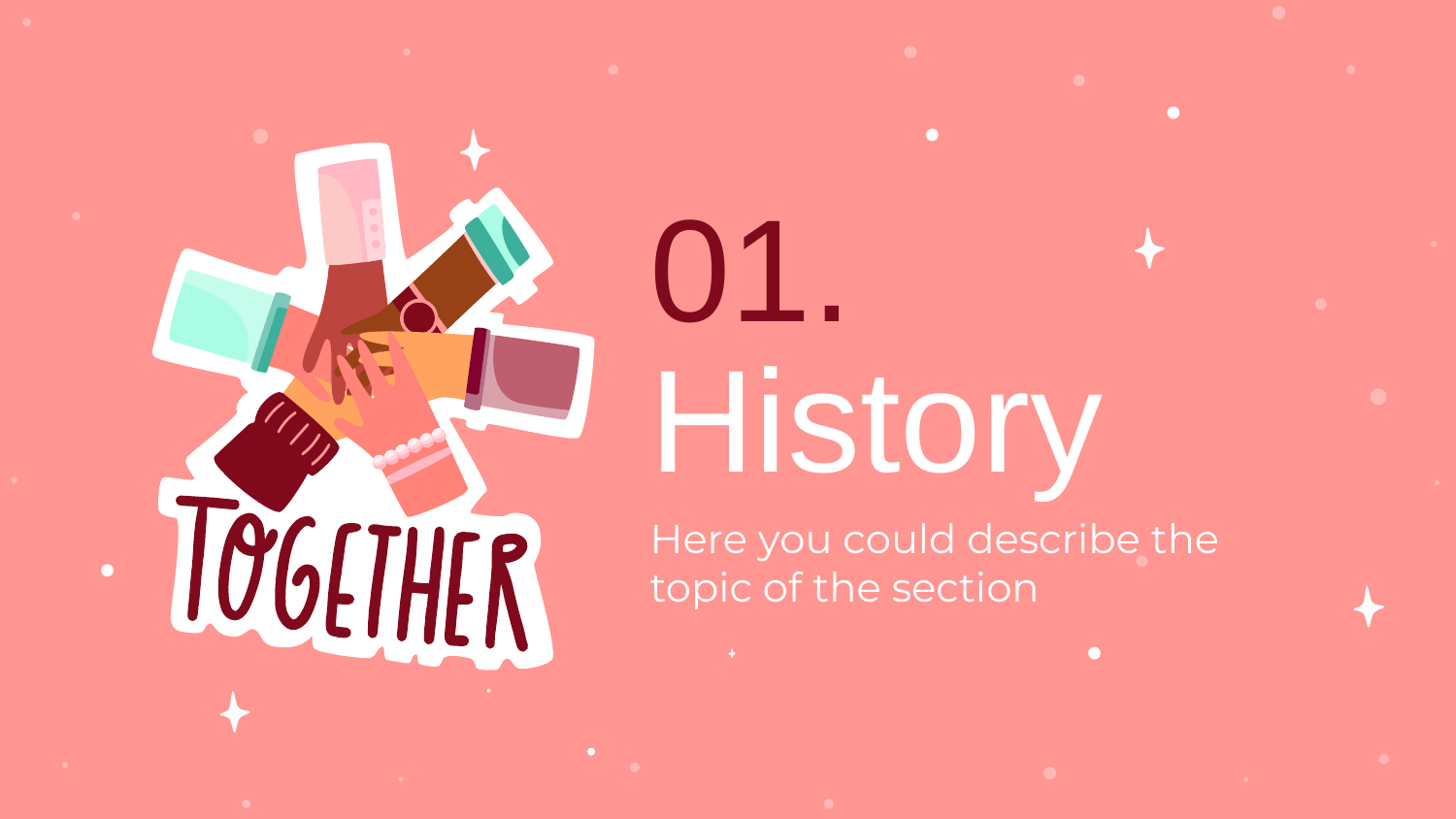

01.
# History
Here you could describe the topic of the section